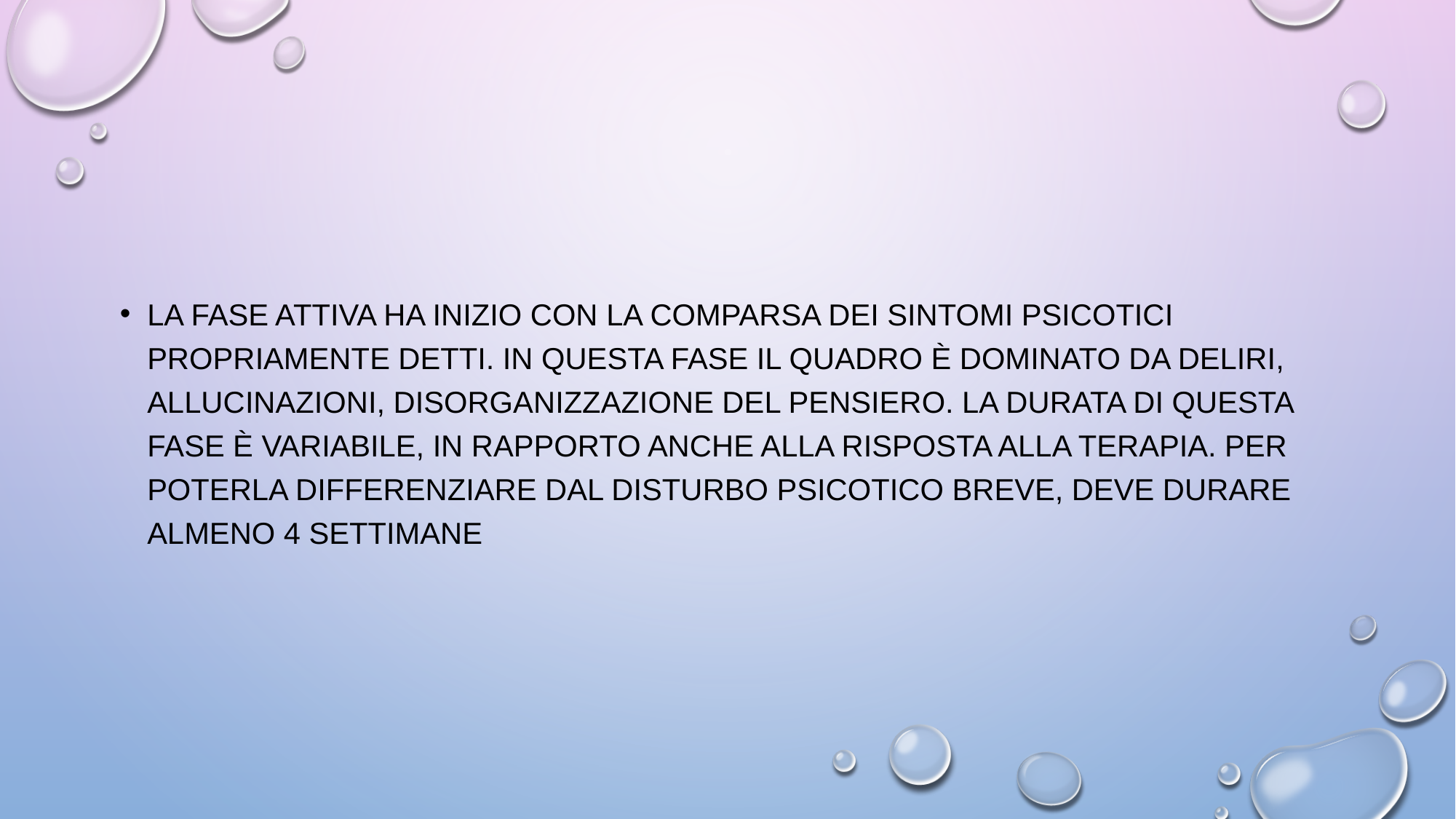

#
La fase attiva ha inizio con la comparsa dei sintomi psicotici propriamente detti. In questa fase Il quadro è dominato da deliri, allucinazioni, disorganizzazione del pensiero. La durata di questa fase è variabile, in rapporto anche alla risposta alla terapia. Per poterla differenziare dal disturbo psicotico breve, deve durare almeno 4 settimane